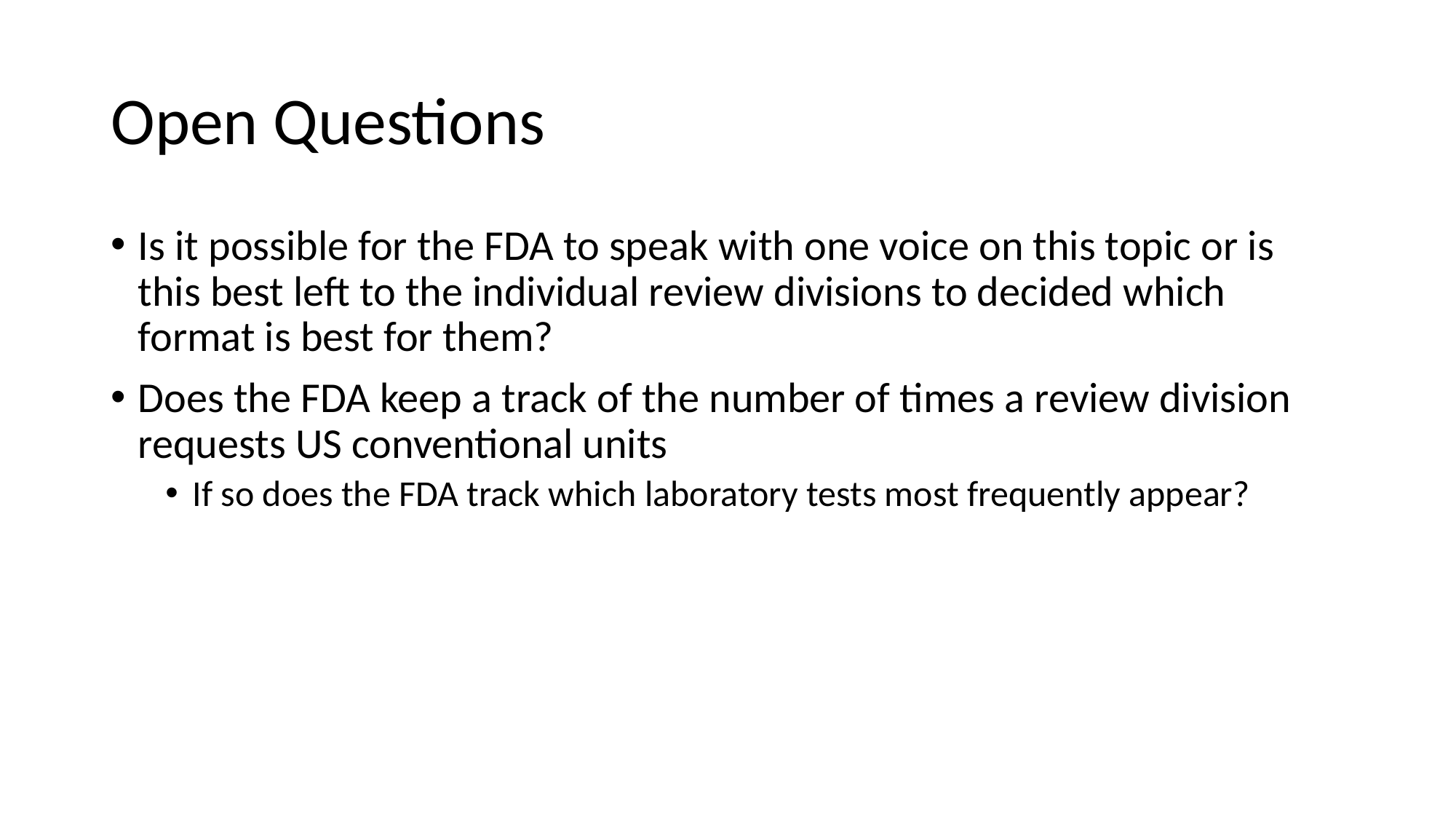

# Open Questions
Is it possible for the FDA to speak with one voice on this topic or is this best left to the individual review divisions to decided which format is best for them?
Does the FDA keep a track of the number of times a review division requests US conventional units
If so does the FDA track which laboratory tests most frequently appear?